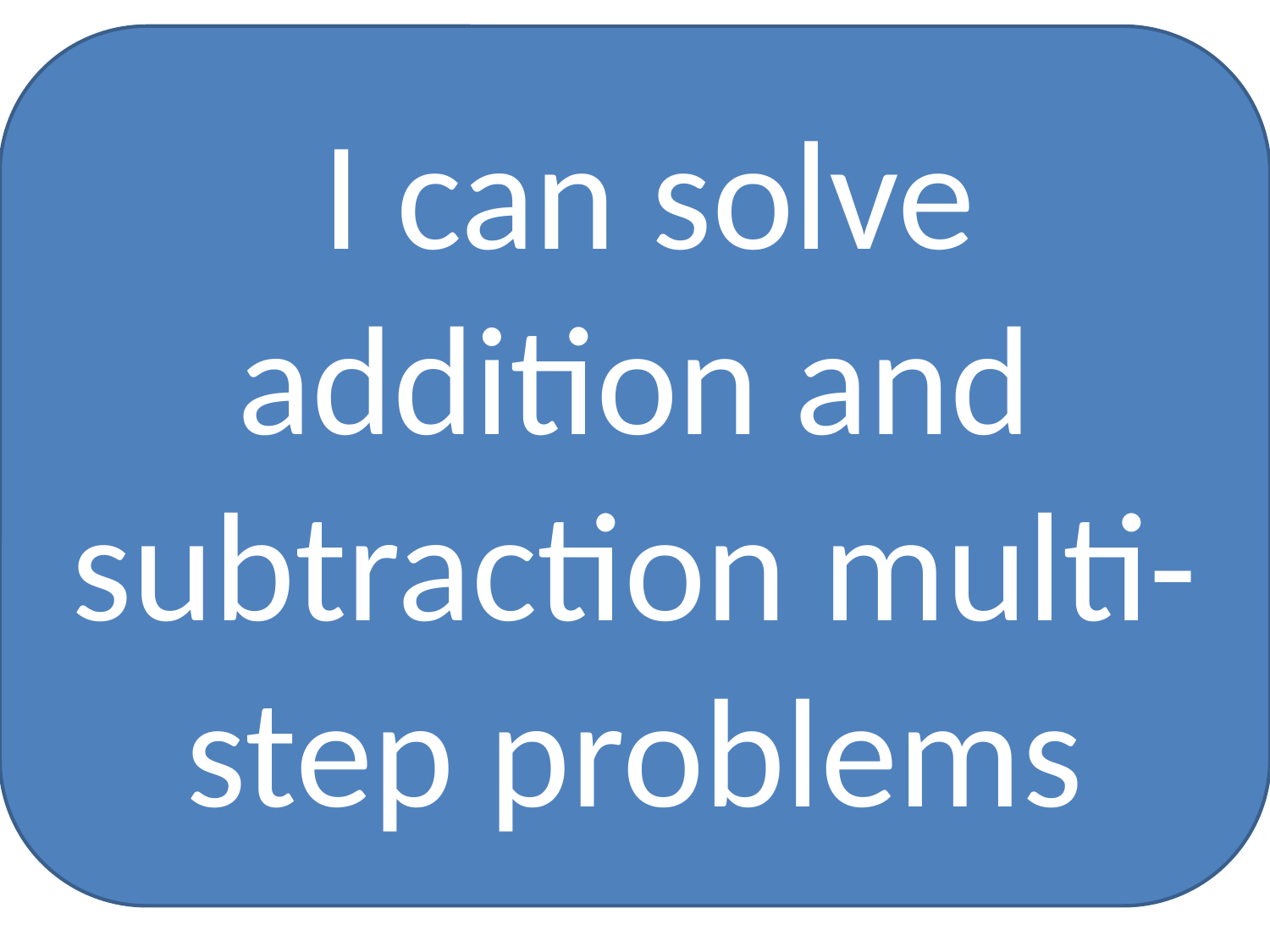

I can solve addition and subtraction multi-step problems